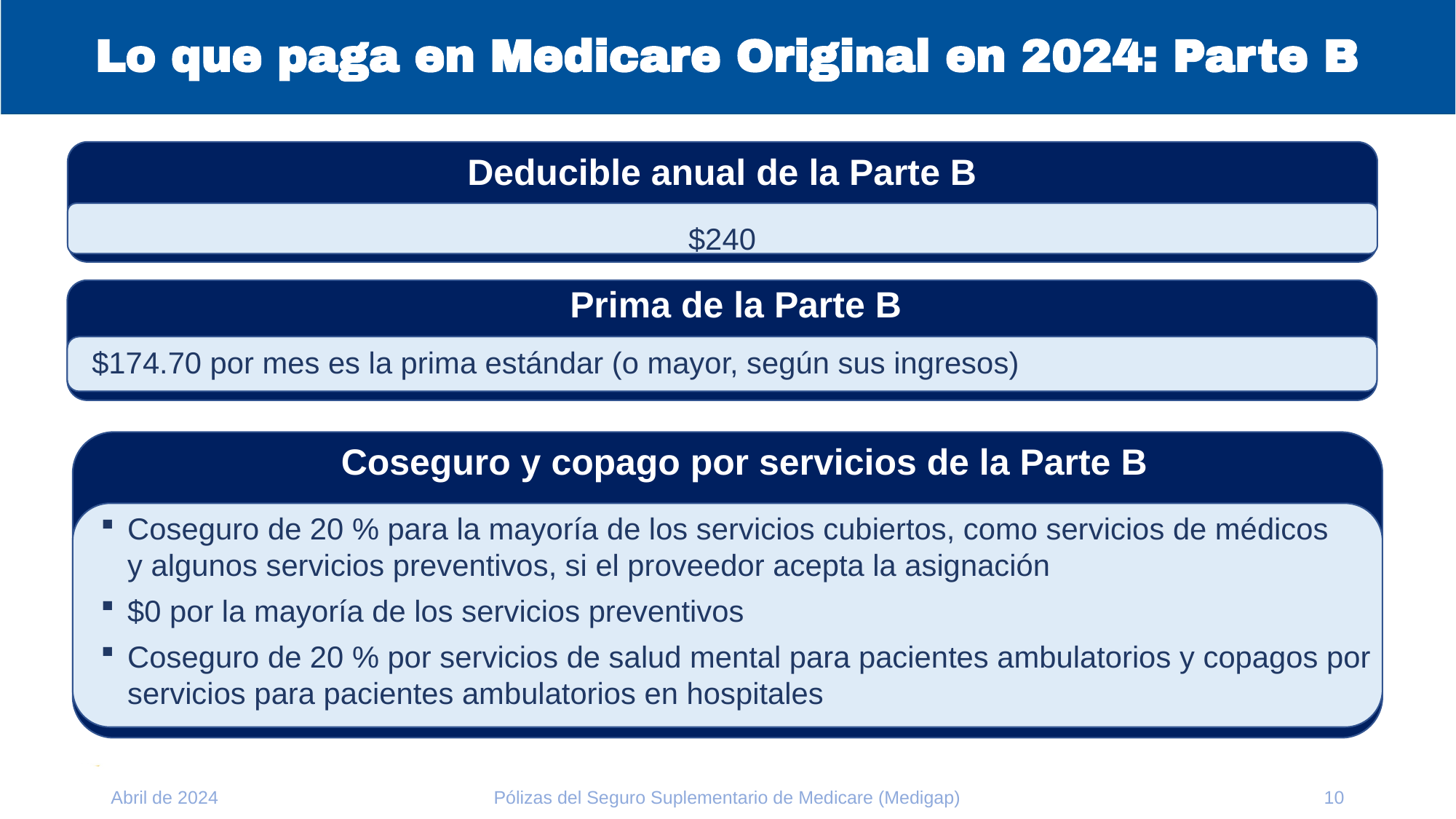

# Lo que paga en Medicare Original en 2024: Parte B

Deducible anual de la Parte B
$240

Prima de la Parte B
$174.70 por mes es la prima estándar (o mayor, según sus ingresos)

Coseguro y copago por servicios de la Parte B
Coseguro de 20 % para la mayoría de los servicios cubiertos, como servicios de médicos
y algunos servicios preventivos, si el proveedor acepta la asignación
$0 por la mayoría de los servicios preventivos
Coseguro de 20 % por servicios de salud mental para pacientes ambulatorios y copagos por servicios para pacientes ambulatorios en hospitales

Abril de 2024
Pólizas del Seguro Suplementario de Medicare (Medigap)
10